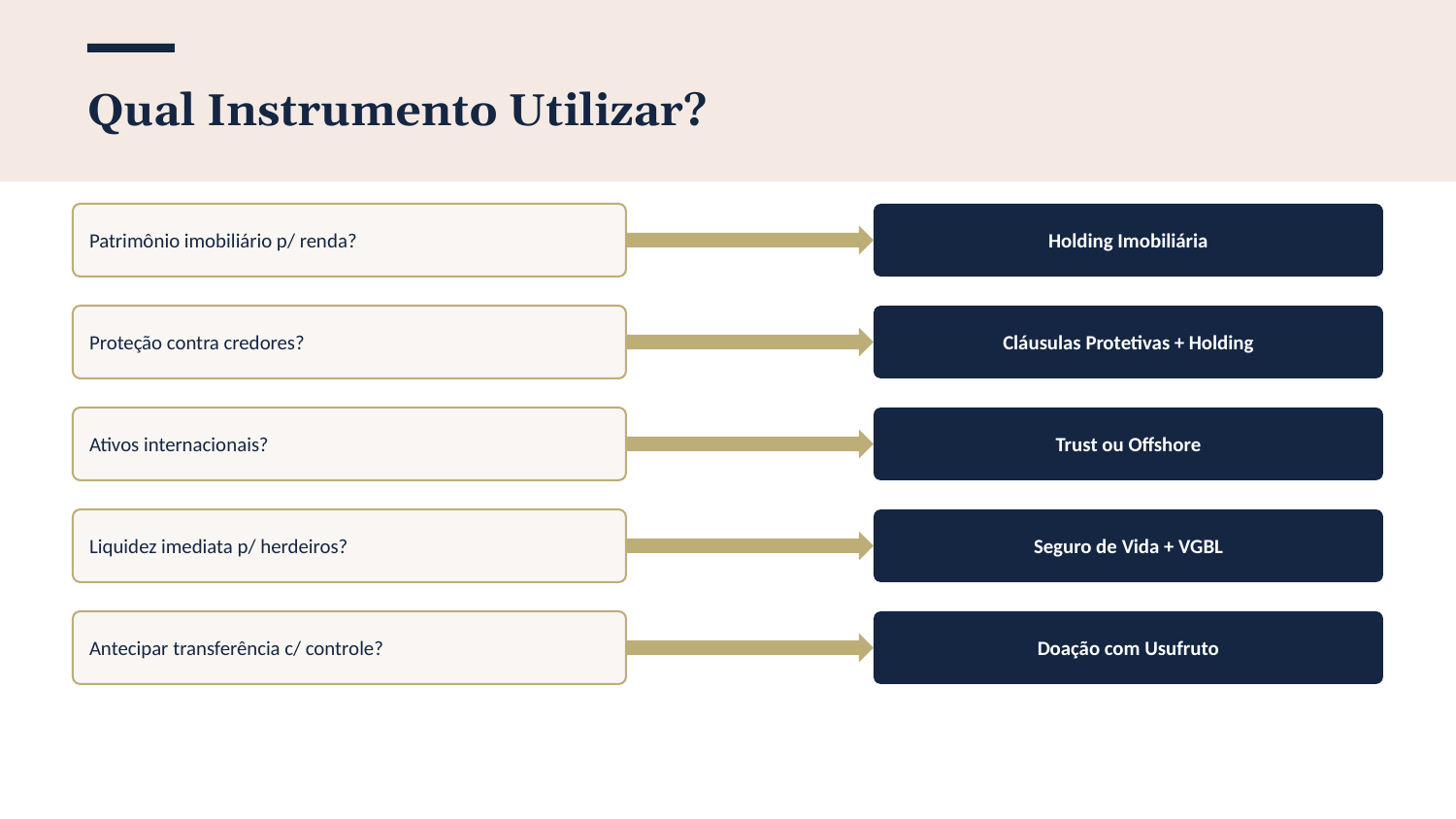

Qual Instrumento Utilizar?
Patrimônio imobiliário p/ renda?
Holding Imobiliária

Proteção contra credores?
Cláusulas Protetivas + Holding

Ativos internacionais?
Trust ou Offshore

Liquidez imediata p/ herdeiros?
Seguro de Vida + VGBL

Antecipar transferência c/ controle?
Doação com Usufruto